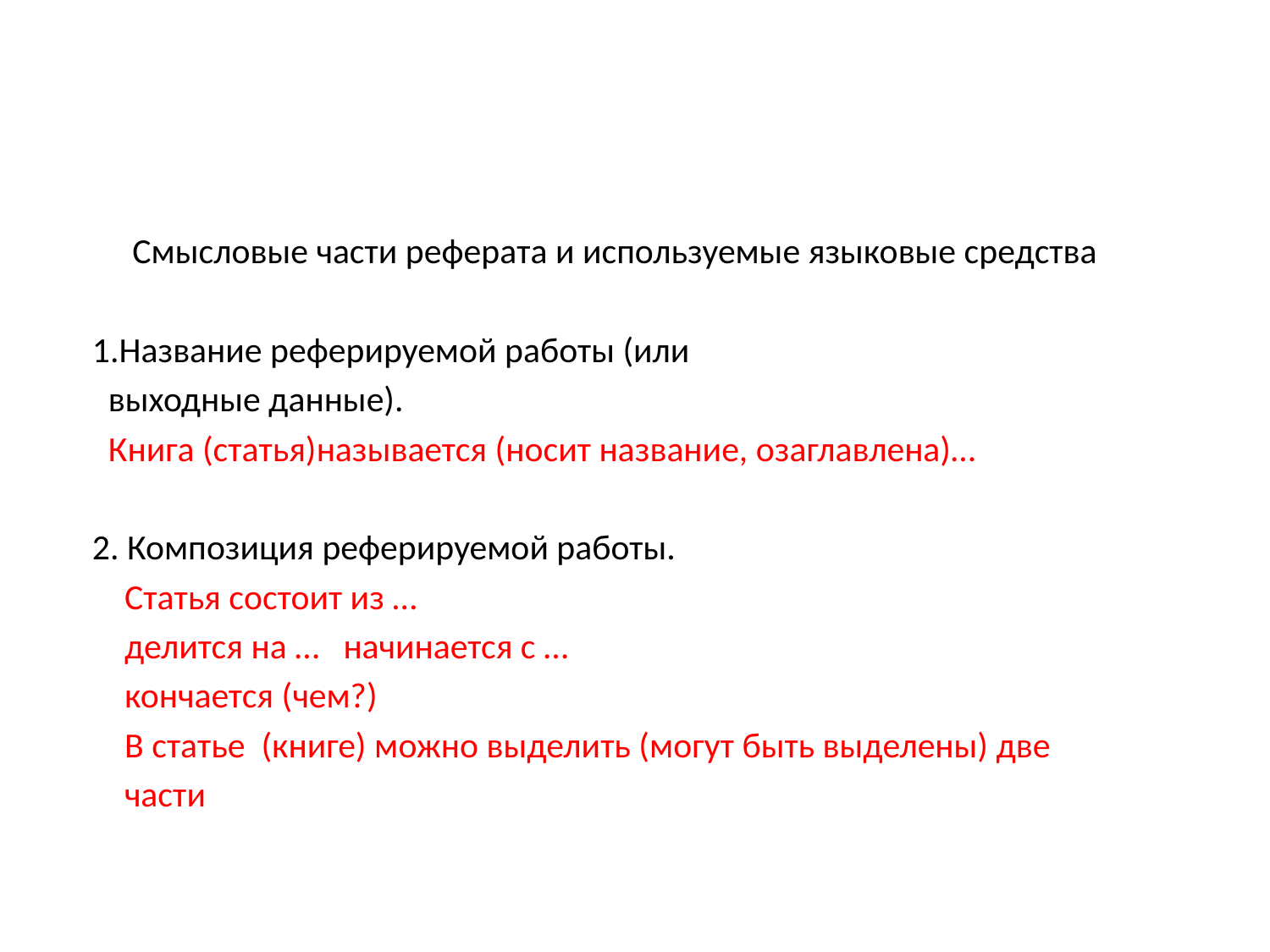

#
       Смысловые части реферата и используемые языковые средства

  1.Название реферируемой работы (или
    выходные данные).
    Книга (статья)называется (носит название, озаглавлена)…

  2. Композиция реферируемой работы.
      Статья состоит из …
      делится на …   начинается с …
      кончается (чем?)
      В статье  (книге) можно выделить (могут быть выделены) две
      части